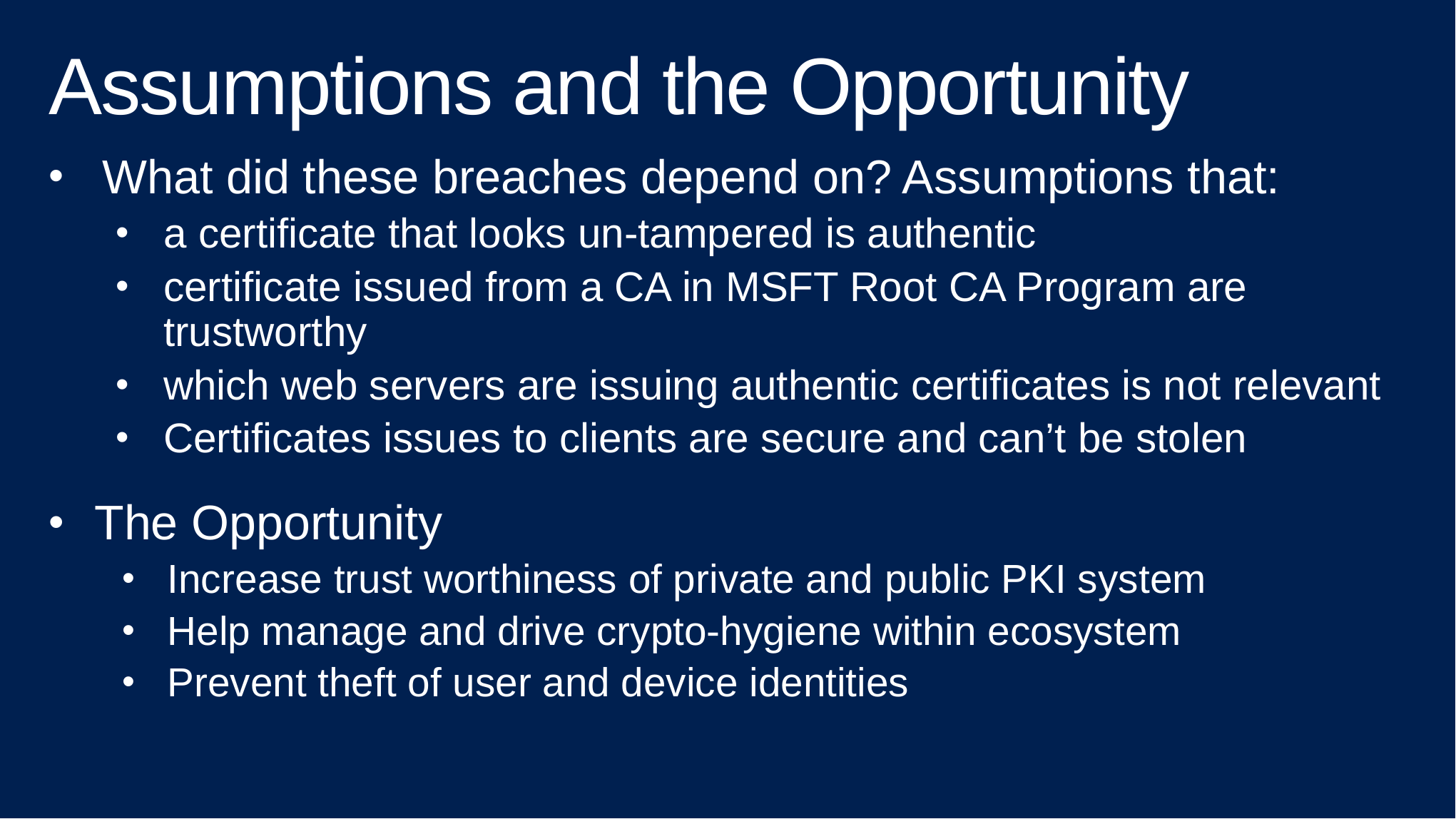

# Assumptions and the Opportunity
What did these breaches depend on? Assumptions that:
a certificate that looks un-tampered is authentic
certificate issued from a CA in MSFT Root CA Program are trustworthy
which web servers are issuing authentic certificates is not relevant
Certificates issues to clients are secure and can’t be stolen

The Opportunity
Increase trust worthiness of private and public PKI system
Help manage and drive crypto-hygiene within ecosystem
Prevent theft of user and device identities